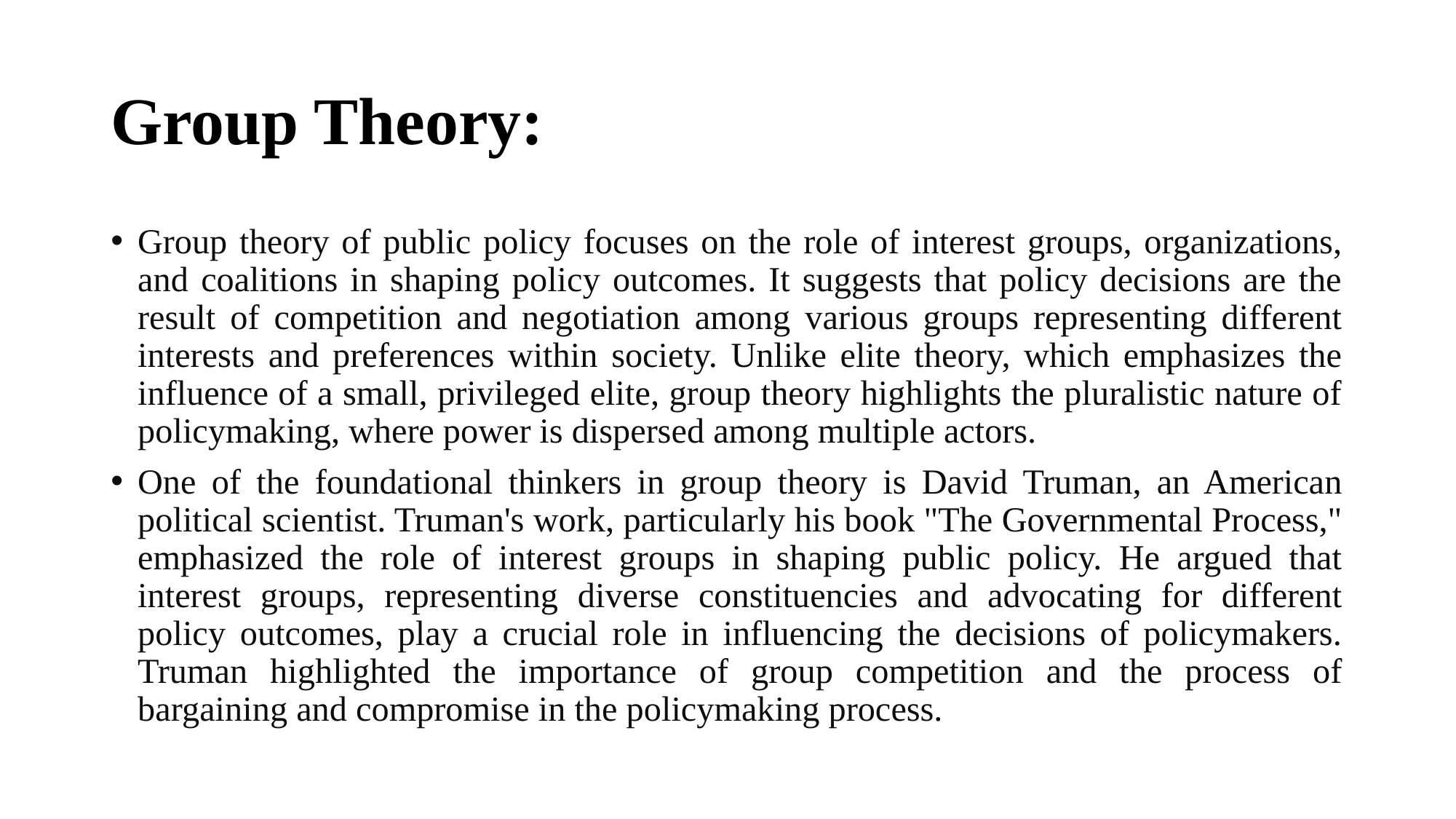

# Group Theory:
Group theory of public policy focuses on the role of interest groups, organizations, and coalitions in shaping policy outcomes. It suggests that policy decisions are the result of competition and negotiation among various groups representing different interests and preferences within society. Unlike elite theory, which emphasizes the influence of a small, privileged elite, group theory highlights the pluralistic nature of policymaking, where power is dispersed among multiple actors.
One of the foundational thinkers in group theory is David Truman, an American political scientist. Truman's work, particularly his book "The Governmental Process," emphasized the role of interest groups in shaping public policy. He argued that interest groups, representing diverse constituencies and advocating for different policy outcomes, play a crucial role in influencing the decisions of policymakers. Truman highlighted the importance of group competition and the process of bargaining and compromise in the policymaking process.